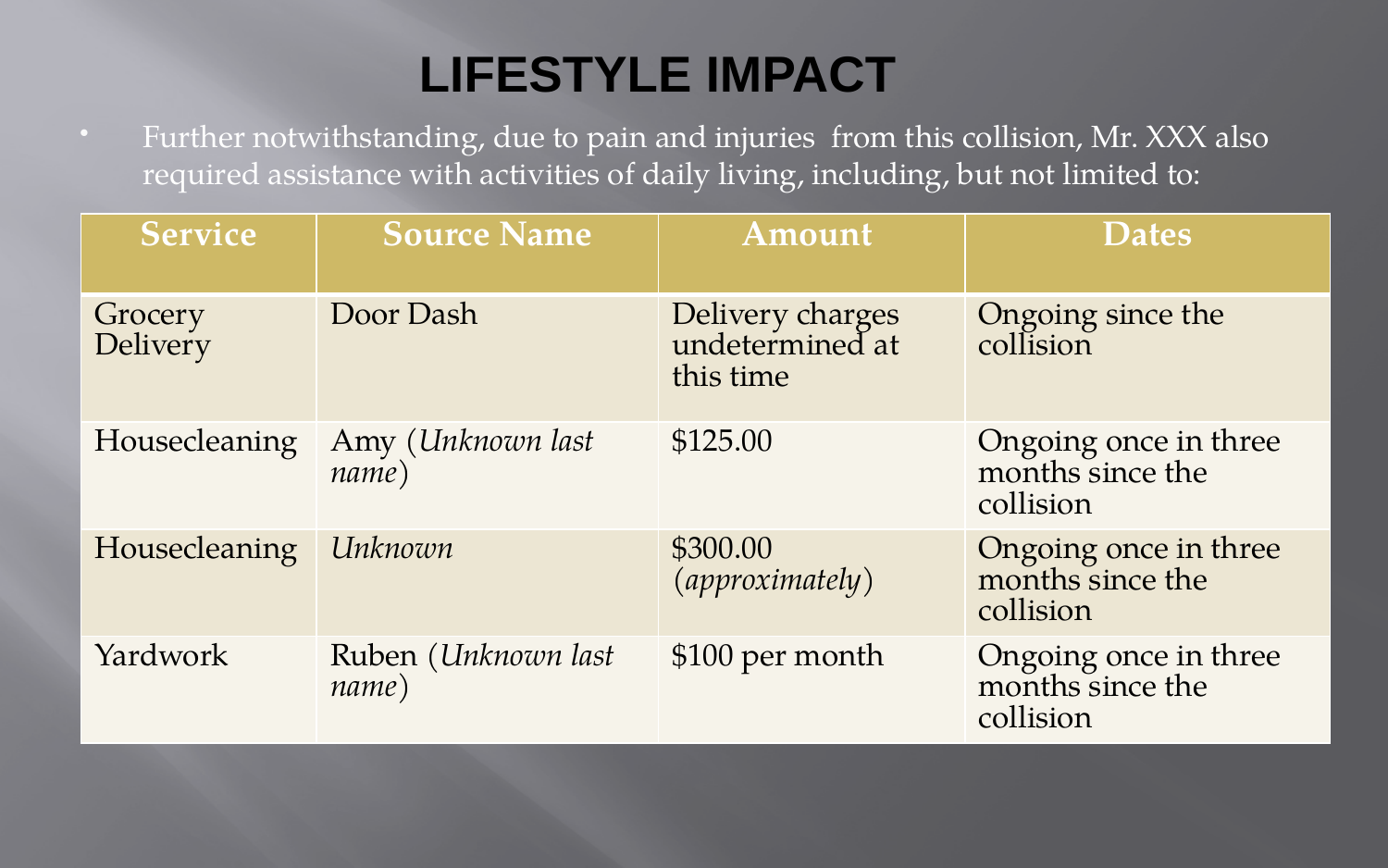

# LIFESTYLE IMPACT
Further notwithstanding, due to pain and injuries  from this collision, Mr. XXX also required assistance with activities of daily living, including, but not limited to:

| Service | Source Name | Amount | Dates |
| --- | --- | --- | --- |
| Grocery Delivery | Door Dash | Delivery charges undetermined at this time | Ongoing since the collision |
| Housecleaning | Amy (Unknown last name) | $125.00 | Ongoing once in three months since the collision |
| Housecleaning | Unknown | $300.00 (approximately) | Ongoing once in three months since the collision |
| Yardwork | Ruben (Unknown last name) | $100 per month | Ongoing once in three months since the collision |